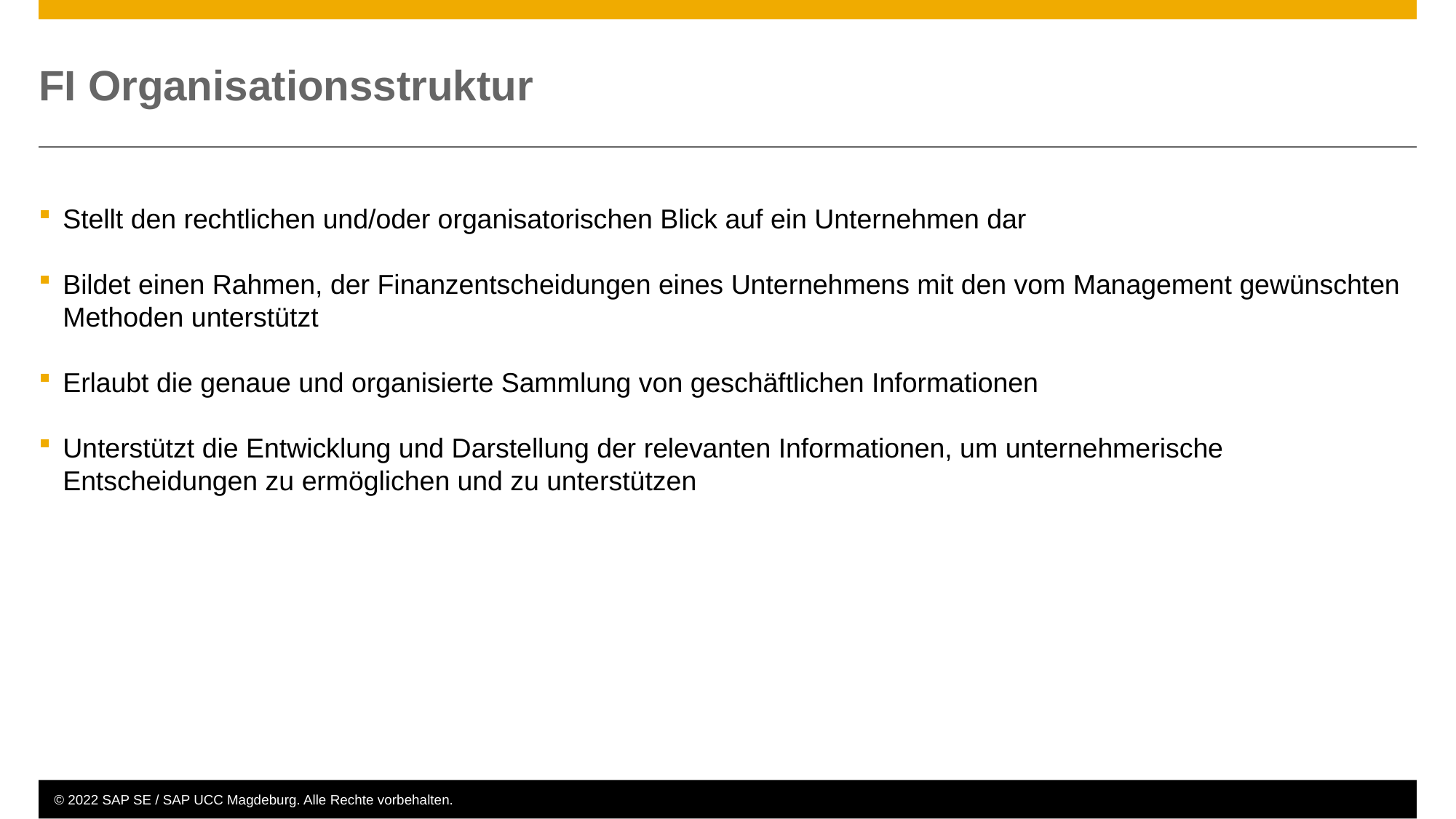

# FI Organisationsstruktur
Stellt den rechtlichen und/oder organisatorischen Blick auf ein Unternehmen dar

Bildet einen Rahmen, der Finanzentscheidungen eines Unternehmens mit den vom Management gewünschten Methoden unterstützt

Erlaubt die genaue und organisierte Sammlung von geschäftlichen Informationen

Unterstützt die Entwicklung und Darstellung der relevanten Informationen, um unternehmerische Entscheidungen zu ermöglichen und zu unterstützen